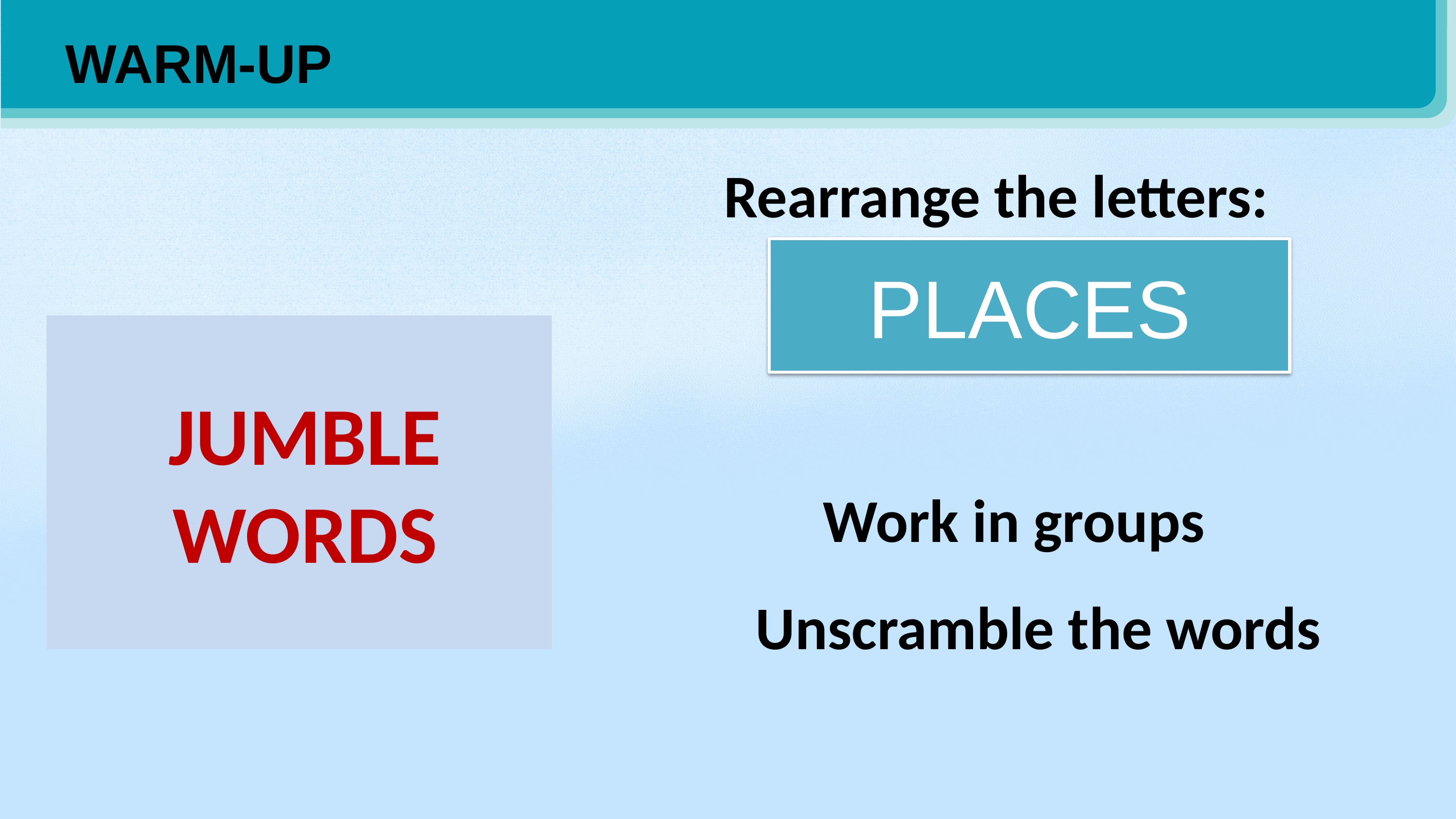

WARM-UP
Rearrange the letters:
APCLES
PLACES

JUMBLE WORDS
Work in groups
Unscramble the words